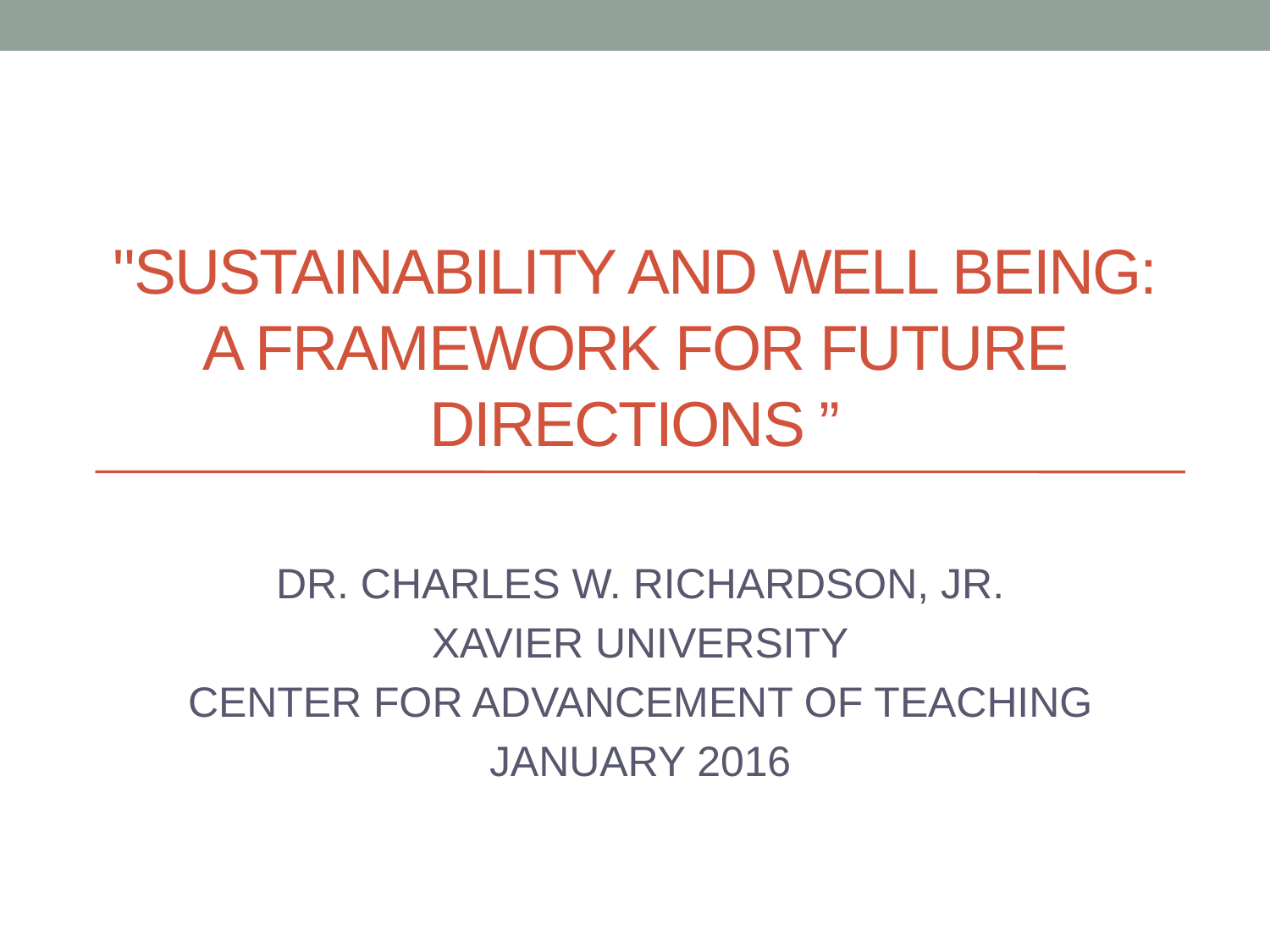

# "Sustainability AND WELL BEING: A FRAMEWORK FOR FUTURE DIRECTIONS ”
DR. CHARLES W. RICHARDSON, JR.
XAVIER UNIVERSITY
CENTER FOR ADVANCEMENT OF TEACHING
JANUARY 2016